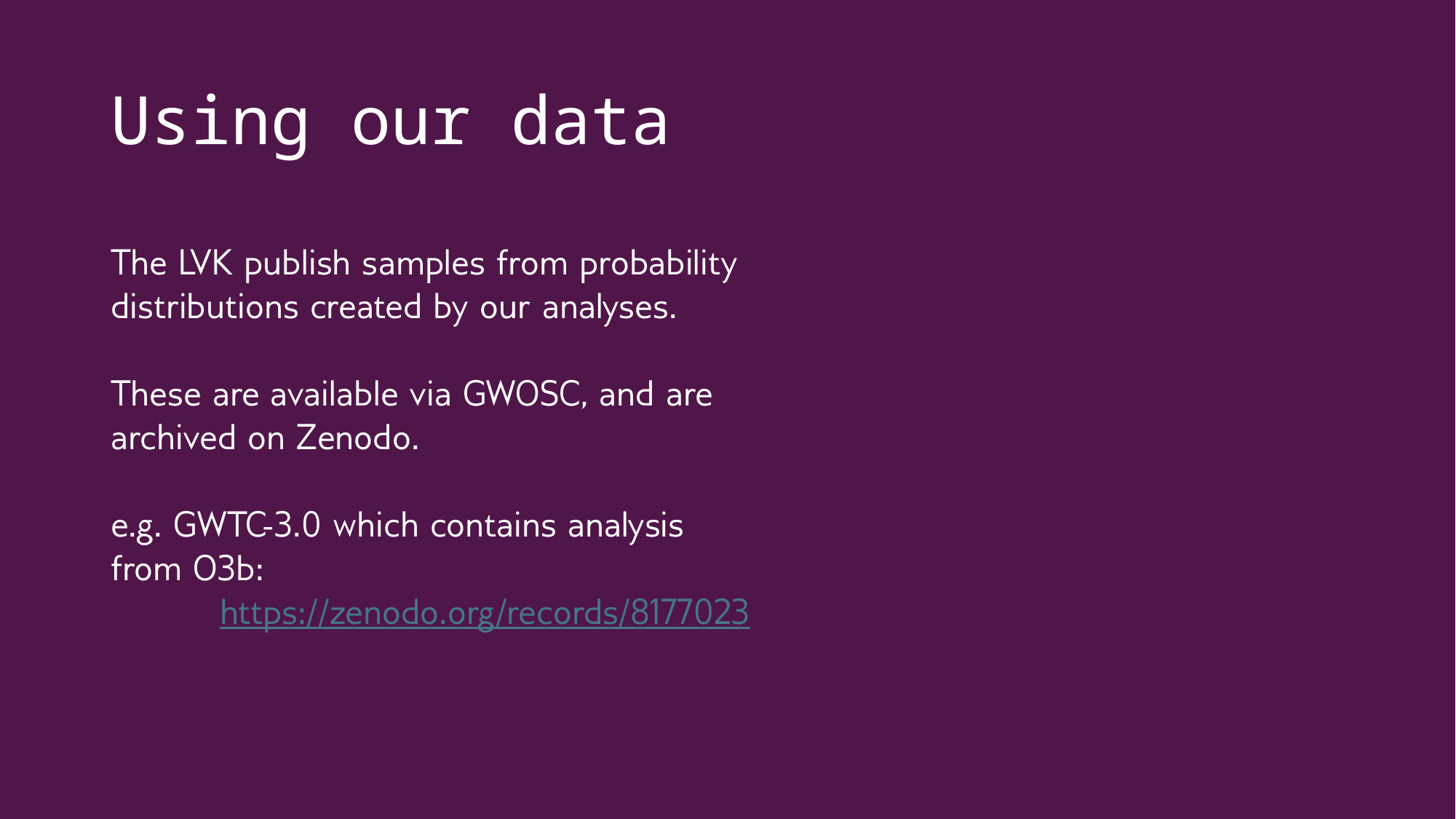

# Using our data
The LVK publish samples from probability distributions created by our analyses.

These are available via GWOSC, and are archived on Zenodo.

e.g. GWTC-3.0 which contains analysis from O3b:
	https://zenodo.org/records/8177023